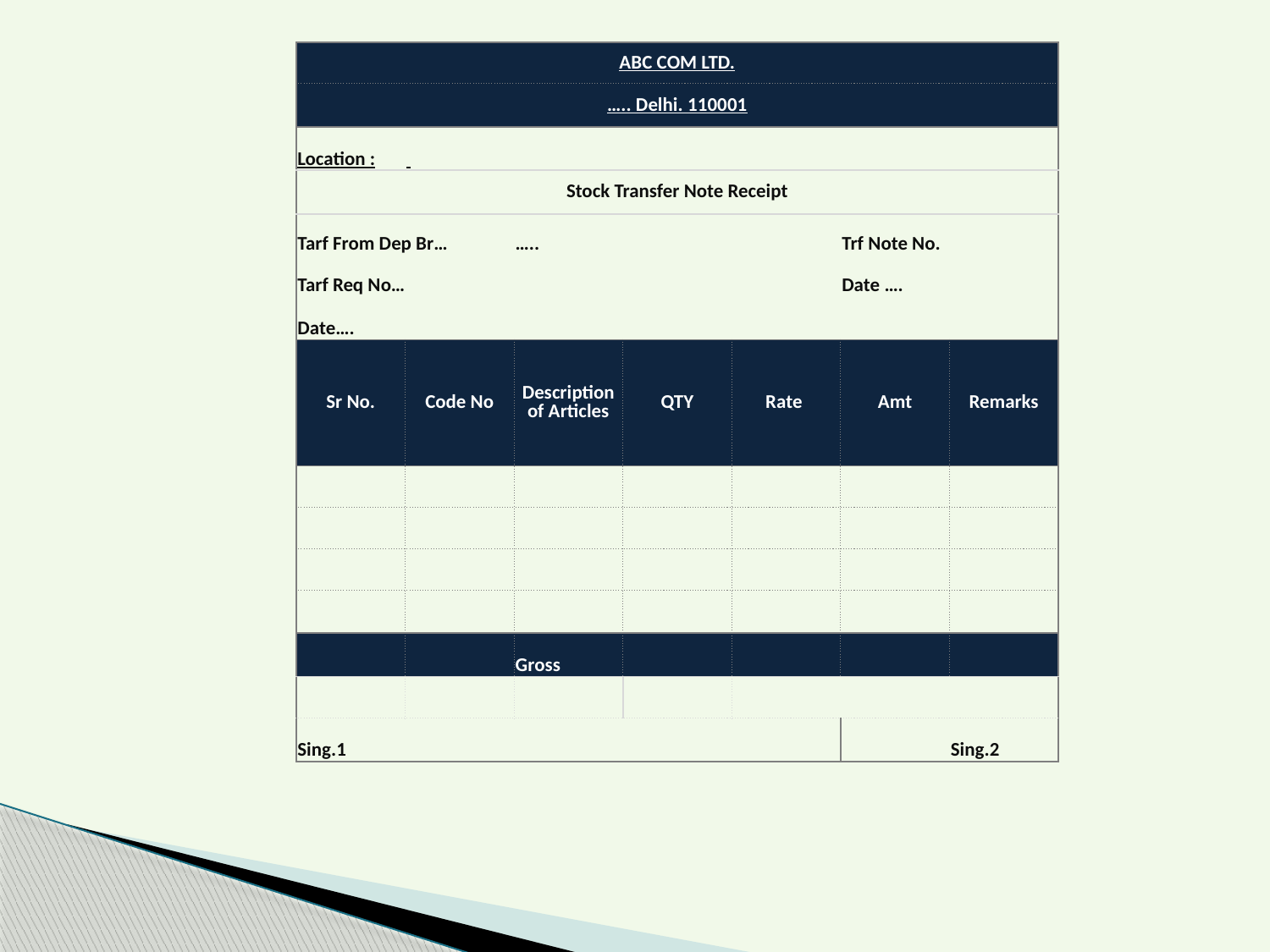

| ABC COM LTD. |  |  |  |  |  |  |
| --- | --- | --- | --- | --- | --- | --- |
| ….. Delhi. 110001 |  |  |  |  |  |  |
| Location : |  |  |  |  |  |  |
| Stock Transfer Note Receipt |  |  |  |  |  |  |
| Tarf From Dep Br… |  | ….. |  |  | Trf Note No. |  |
| Tarf Req No… |  |  |  |  | Date …. |  |
| Date…. |  |  |  |  |  |  |
| Sr No. | Code No | Description of Articles | QTY | Rate | Amt | Remarks |
|  |  |  |  |  |  |  |
|  |  |  |  |  |  |  |
|  |  |  |  |  |  |  |
|  |  |  |  |  |  |  |
|  |  | Gross |  |  |  |  |
|  |  |  |  |  |  |  |
| Sing.1 |  |  |  |  |  | Sing.2 |